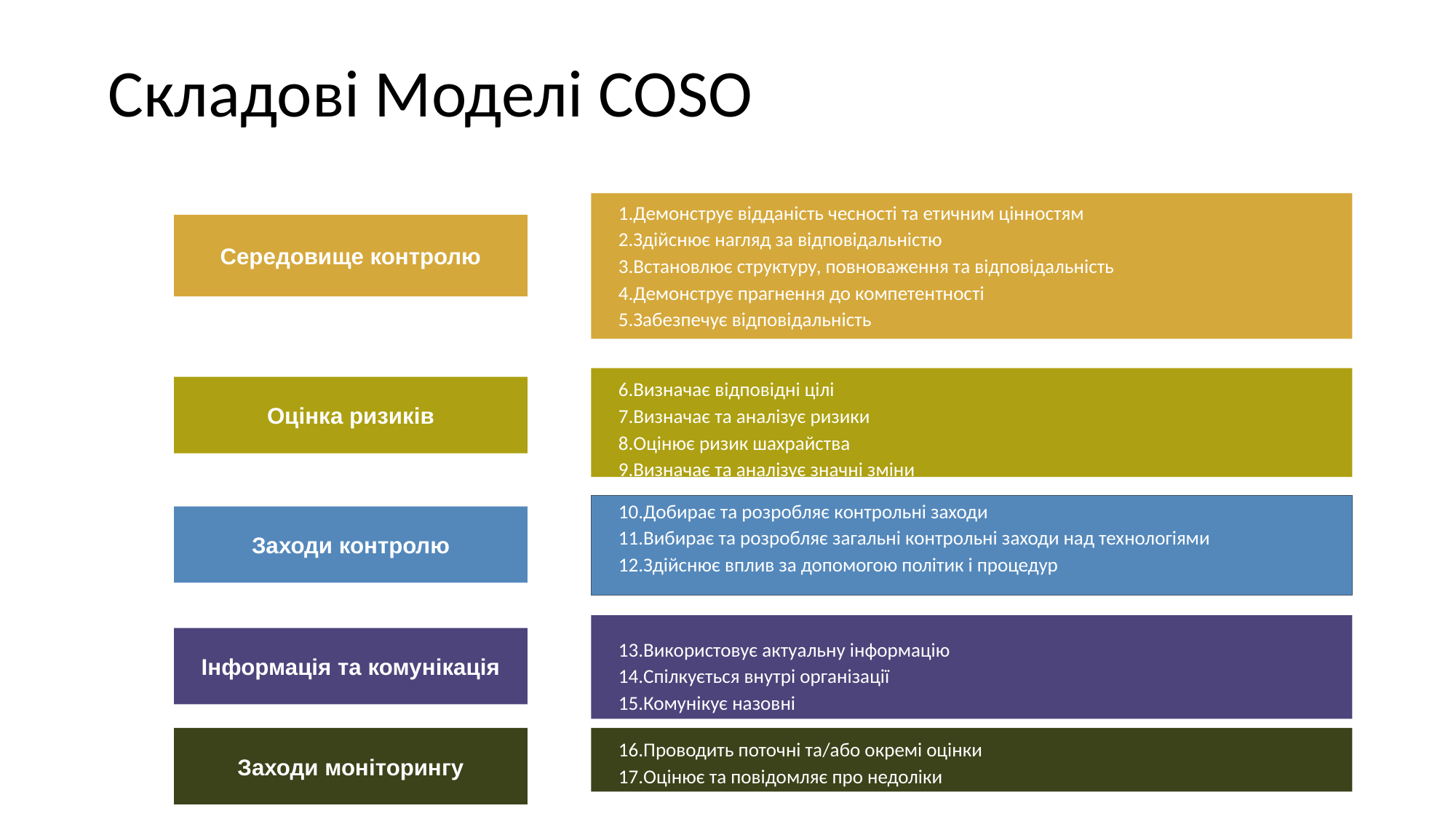

# Складові Моделі COSO

Демонструє відданість чесності та етичним цінностям
Здійснює нагляд за відповідальністю
Встановлює структуру, повноваження та відповідальність
Демонструє прагнення до компетентності
Забезпечує відповідальність
Середовище контролю

Оцінка ризиків
Визначає відповідні цілі
Визначає та аналізує ризики
Оцінює ризик шахрайства
Визначає та аналізує значні зміни

Добирає та розробляє контрольні заходи
Вибирає та розробляє загальні контрольні заходи над технологіями
Здійснює вплив за допомогою політик і процедур
Заходи контролю

Інформація та комунікація
Використовує актуальну інформацію
Спілкується внутрі організації
Комунікує назовні
Заходи моніторингу

Проводить поточні та/або окремі оцінки
Оцінює та повідомляє про недоліки